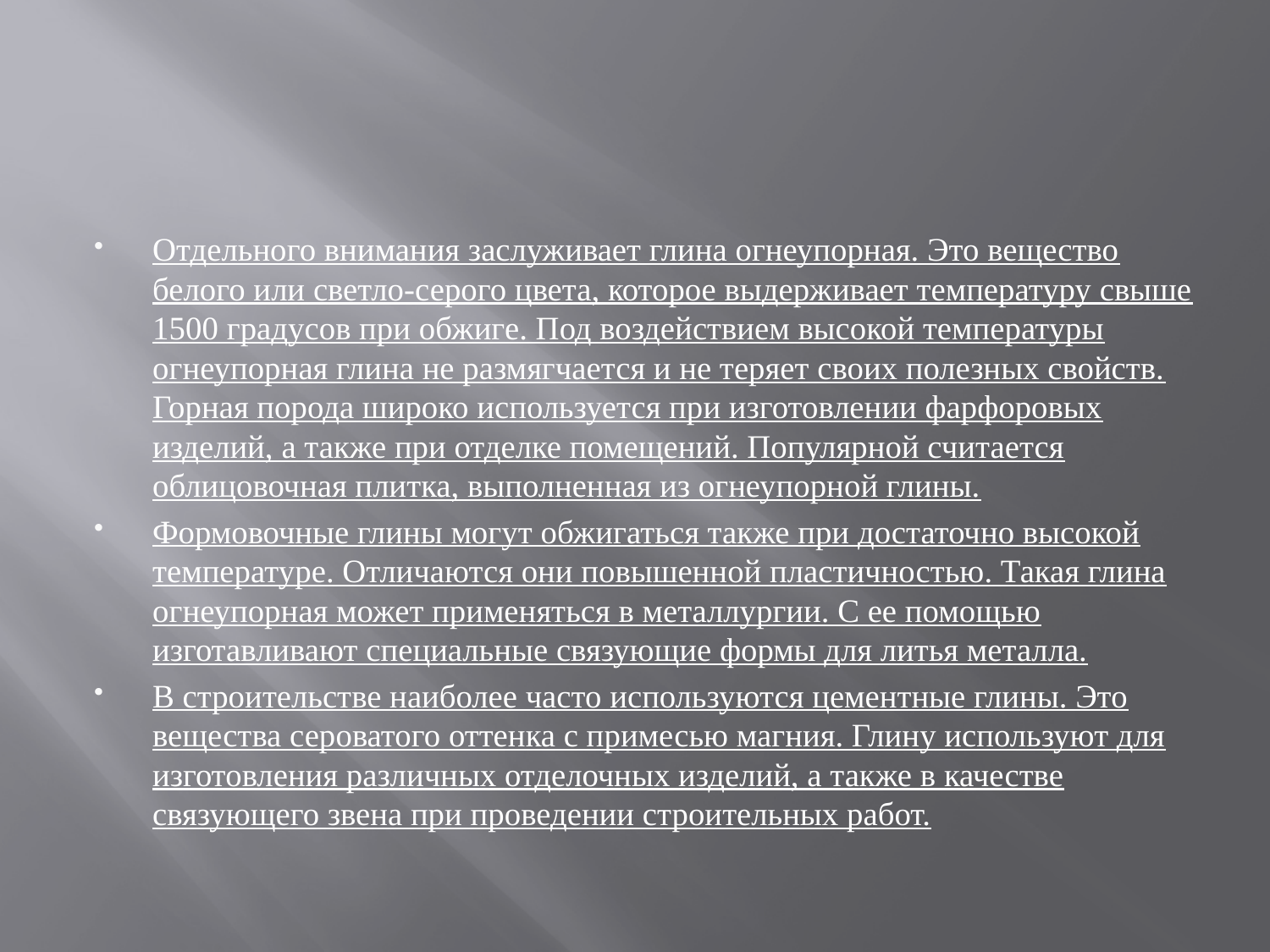

#
Отдельного внимания заслуживает глина огнеупорная. Это вещество белого или светло-серого цвета, которое выдерживает температуру свыше 1500 градусов при обжиге. Под воздействием высокой температуры огнеупорная глина не размягчается и не теряет своих полезных свойств. Горная порода широко используется при изготовлении фарфоровых изделий, а также при отделке помещений. Популярной считается облицовочная плитка, выполненная из огнеупорной глины.
Формовочные глины могут обжигаться также при достаточно высокой температуре. Отличаются они повышенной пластичностью. Такая глина огнеупорная может применяться в металлургии. С ее помощью изготавливают специальные связующие формы для литья металла.
В строительстве наиболее часто используются цементные глины. Это вещества сероватого оттенка с примесью магния. Глину используют для изготовления различных отделочных изделий, а также в качестве связующего звена при проведении строительных работ.